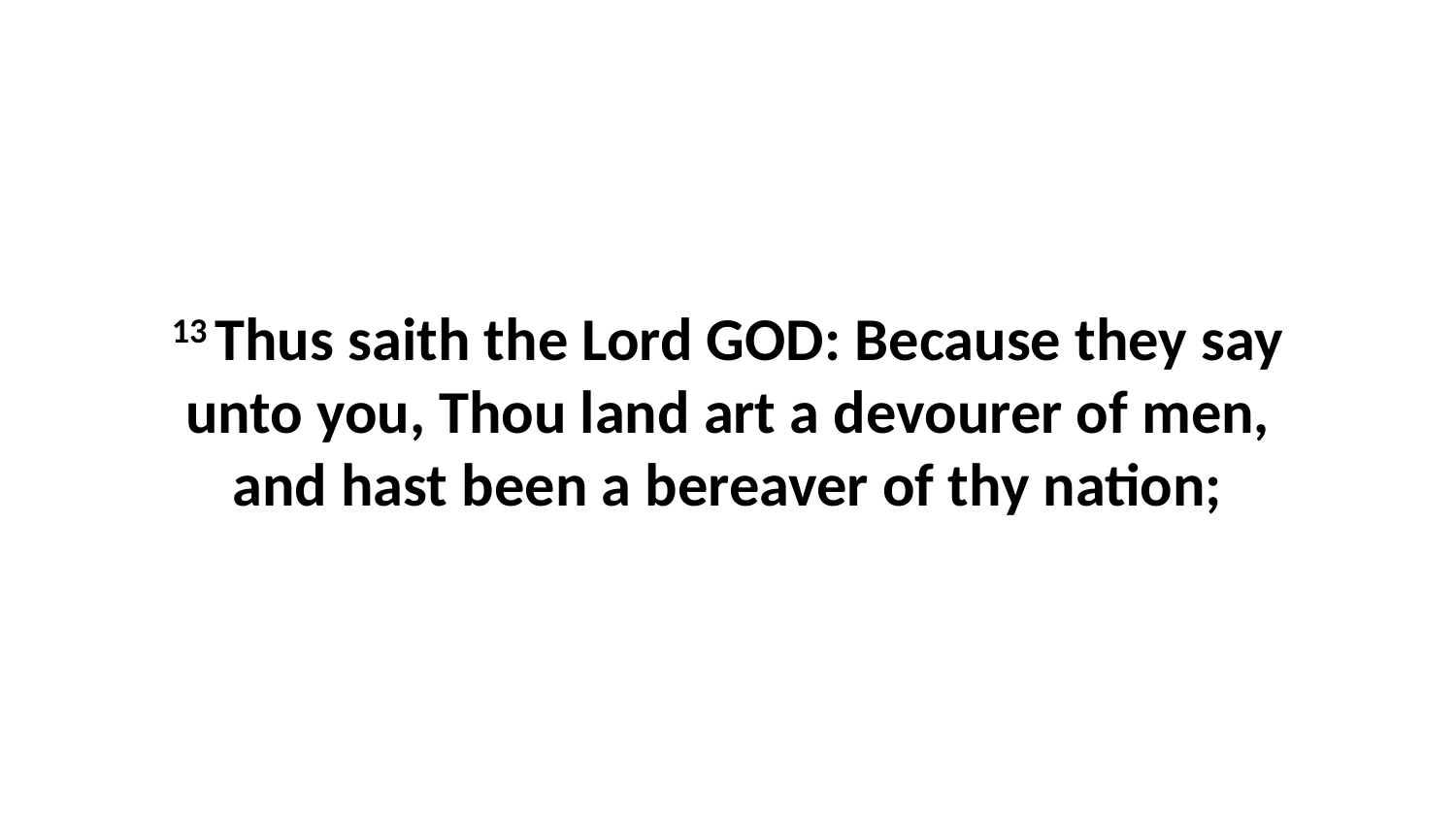

13 Thus saith the Lord GOD: Because they say unto you, Thou land art a devourer of men, and hast been a bereaver of thy nation;